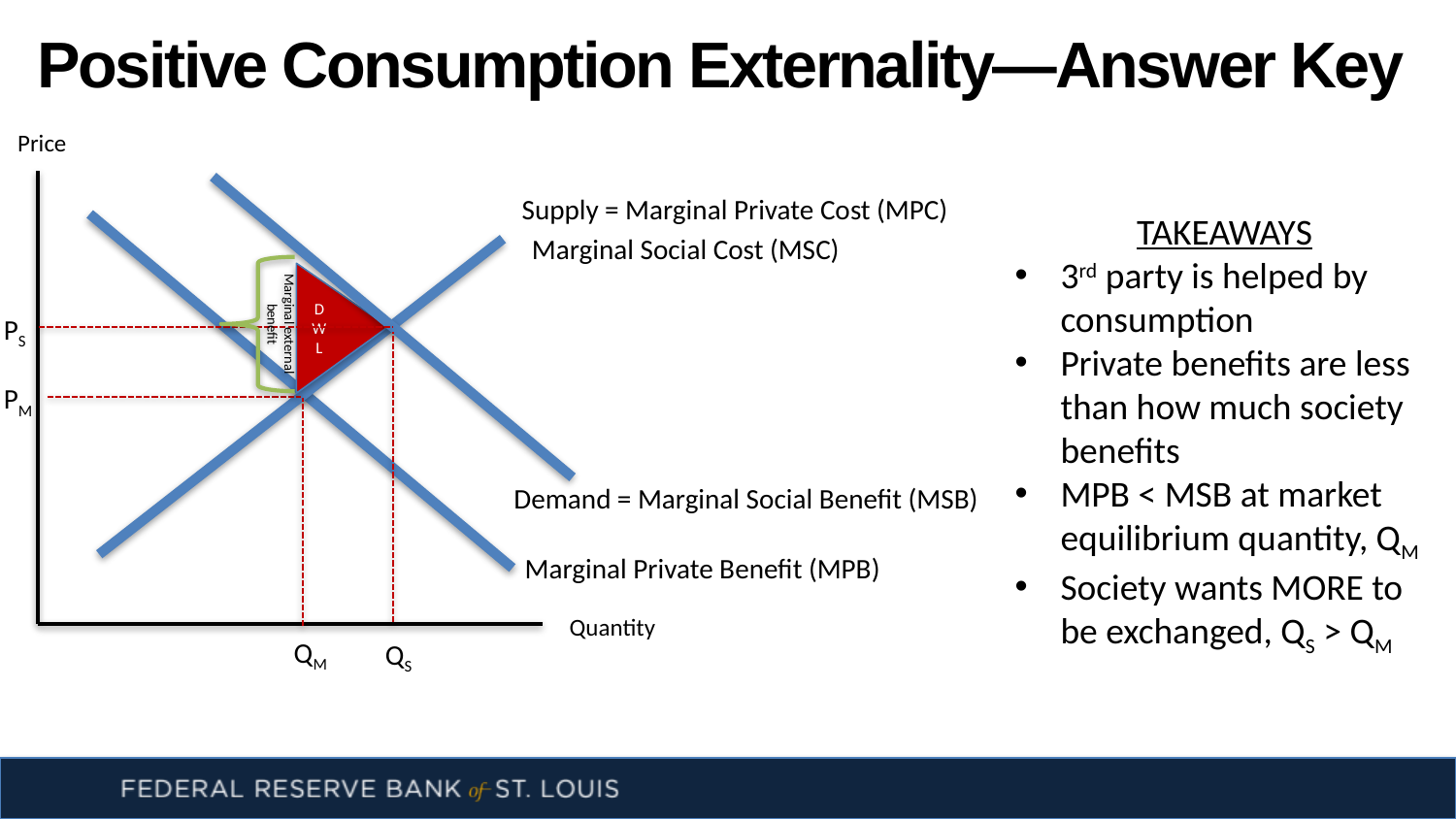

# Positive Consumption Externality—Answer Key
Price
Supply = Marginal Private Cost (MPC)
TAKEAWAYS
3rd party is helped by consumption
Private benefits are less than how much society benefits
MPB < MSB at market equilibrium quantity, QM
Society wants MORE to be exchanged, QS > QM

Marginal Social Cost (MSC)
Marginal external benefit
DWL
PS
PM
Demand = Marginal Social Benefit (MSB)
Marginal Private Benefit (MPB)
Quantity
QM
QS